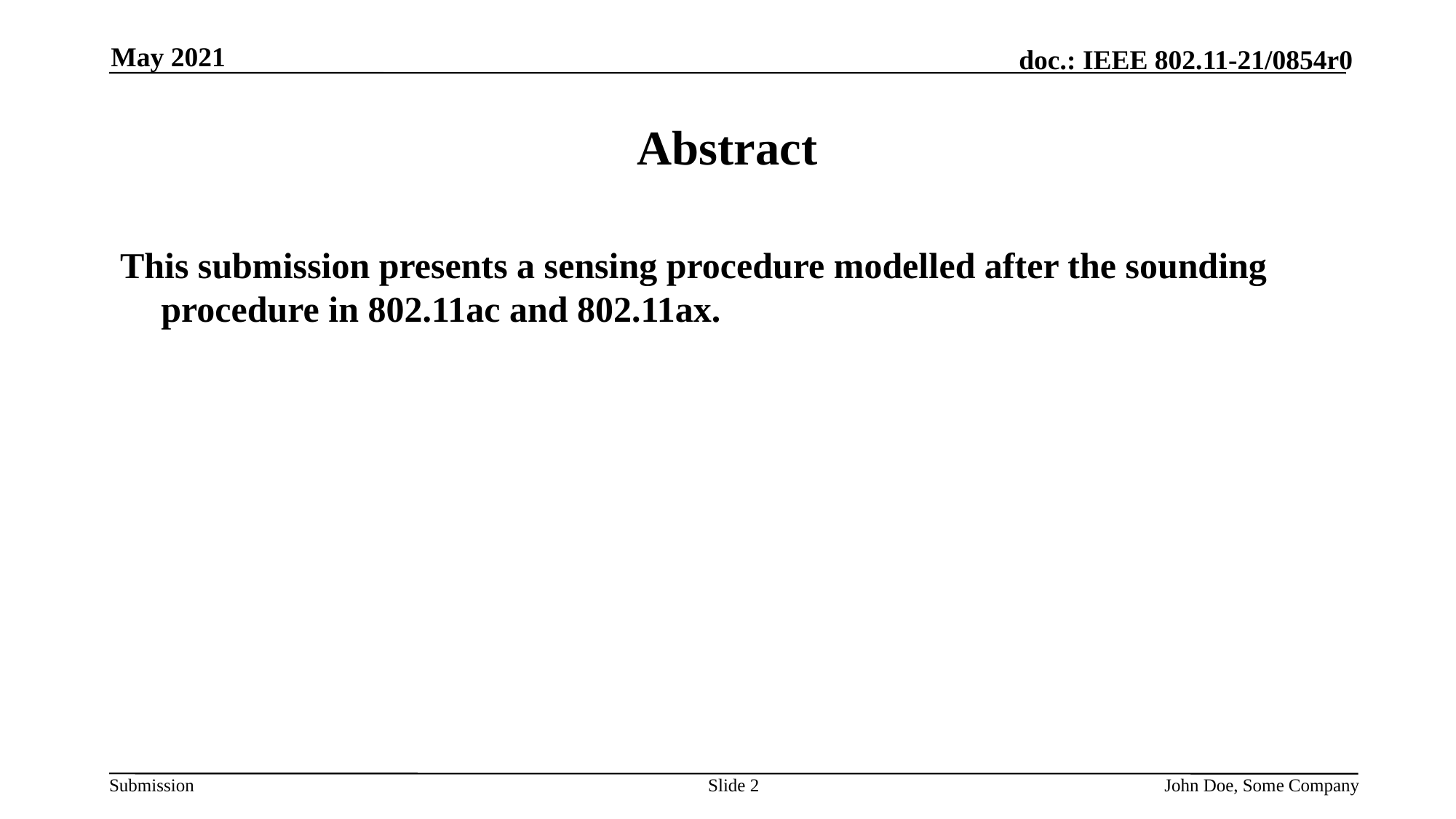

May 2021
# Abstract
This submission presents a sensing procedure modelled after the sounding procedure in 802.11ac and 802.11ax.
Slide 2
John Doe, Some Company